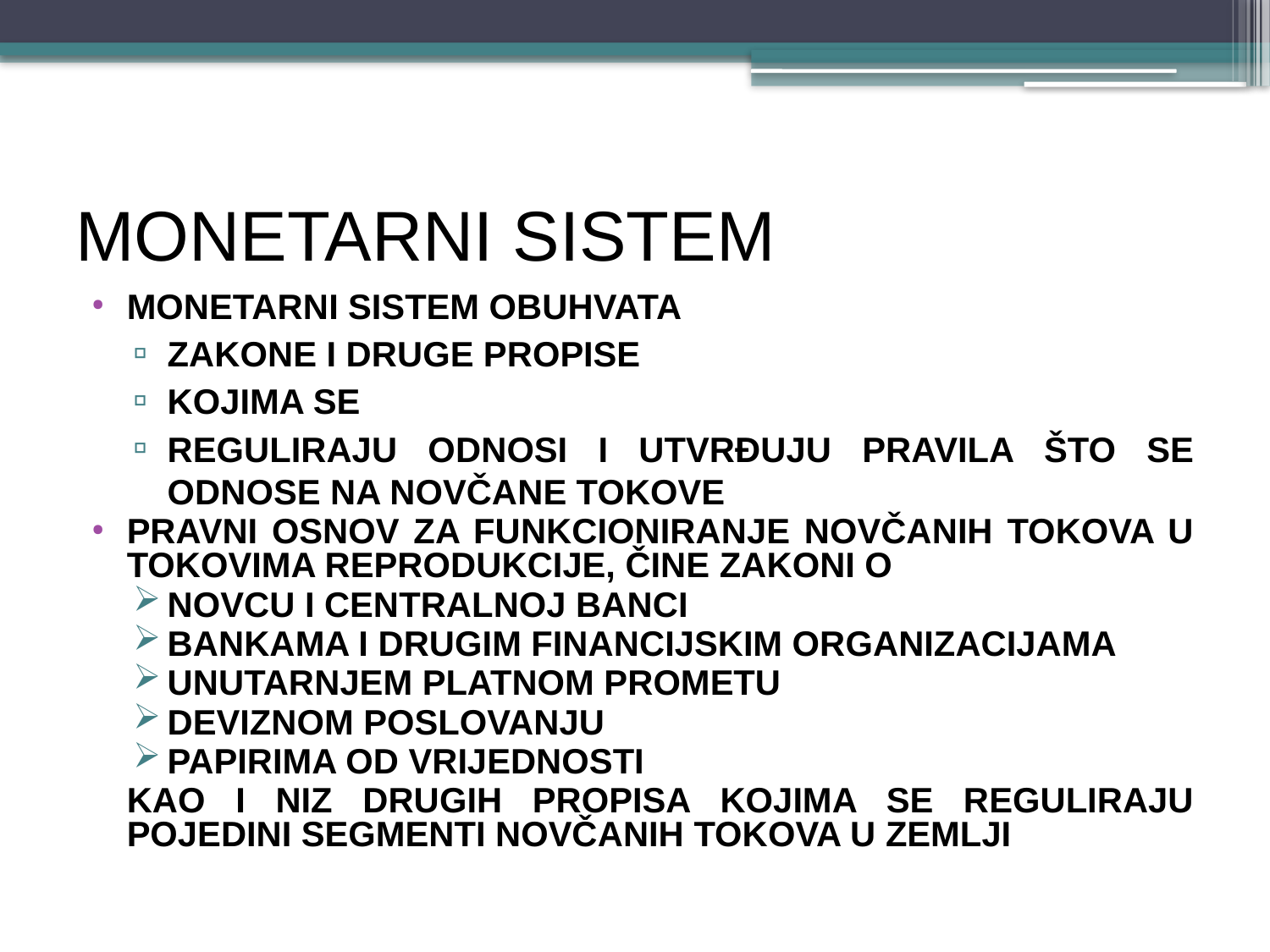

# MONETARNI SISTEM
MONETARNI SISTEM OBUHVATA
ZAKONE I DRUGE PROPISE
KOJIMA SE
REGULIRAJU ODNOSI I UTVRĐUJU PRAVILA ŠTO SE ODNOSE NA NOVČANE TOKOVE
PRAVNI OSNOV za funkcioniranje novčanih tokova u tokovima reprodukcije, čine zakoni o
novcu i centralnoj banci
bankama i drugim financijskim organizacijama
unutarnjem platnom prometu
deviznom poslovanju
papirima od vrijednosti
	kao i niz drugih propisa kojima se reguliraju pojedini segmenti novčanih tokova u zemlJI